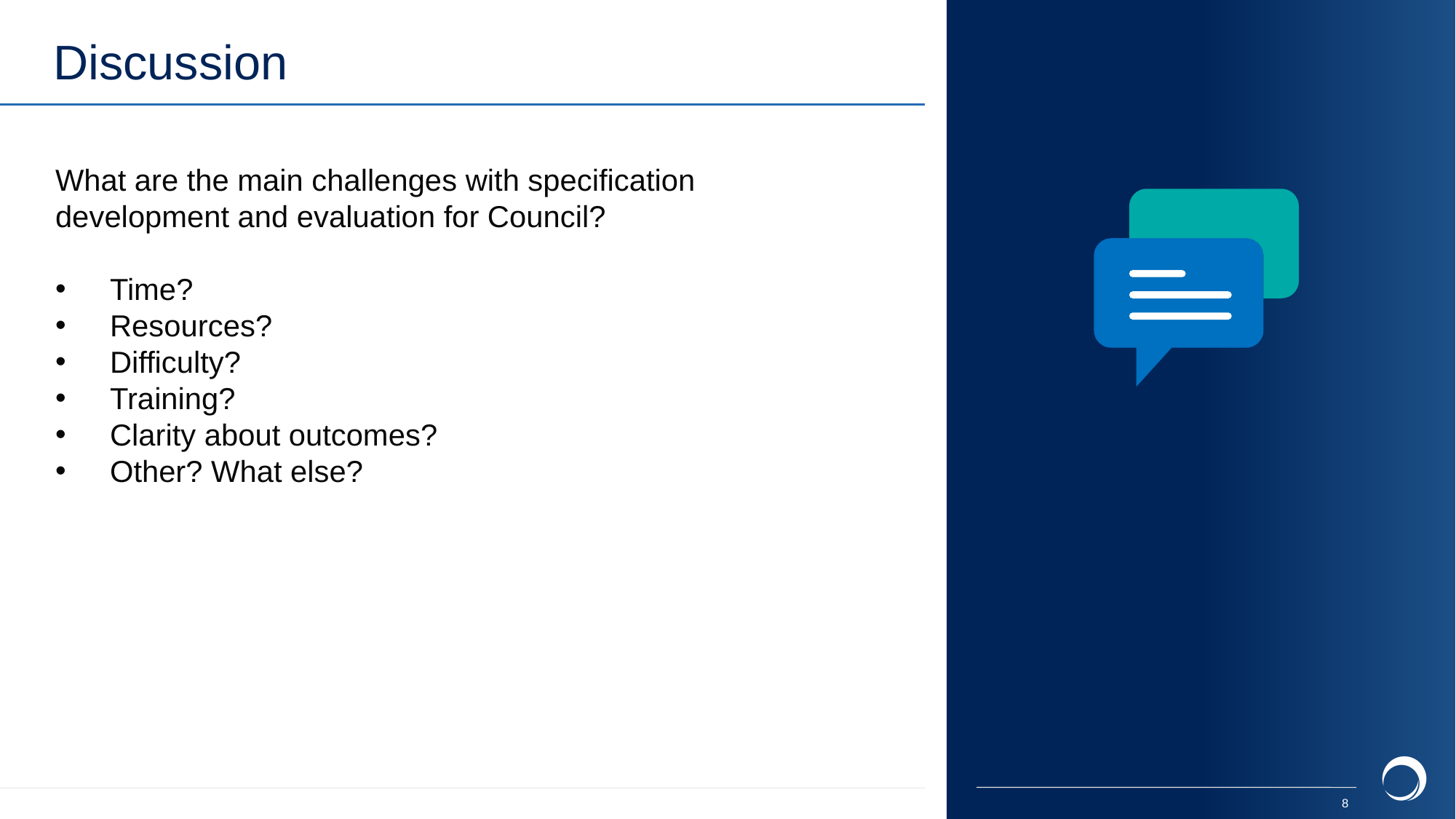

# Discussion
What are the main challenges with specification development and evaluation for Council?

Time?
Resources?
Difficulty?
Training?
Clarity about outcomes?
Other? What else?